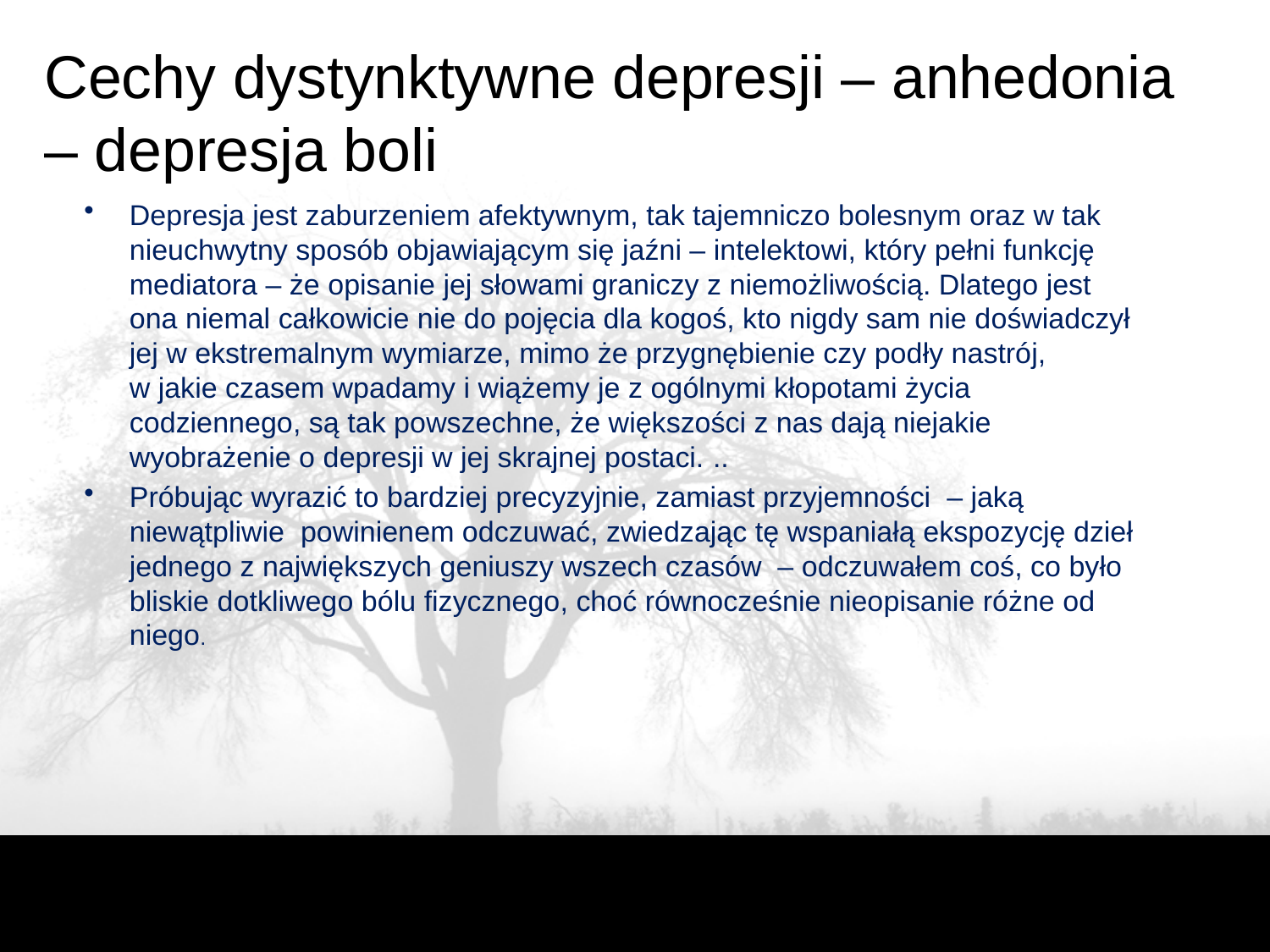

# Cechy dystynktywne depresji – anhedonia – depresja boli
Depresja jest zaburzeniem afektywnym, tak tajemniczo bolesnym oraz w tak nieuchwytny sposób objawiającym się jaźni – intelektowi, który pełni funkcję mediatora – że opisanie jej słowami graniczy z niemożliwością. Dlatego jest ona niemal całkowicie nie do pojęcia dla kogoś, kto nigdy sam nie doświadczył jej w ekstremalnym wymiarze, mimo że przygnębienie czy podły nastrój, w jakie czasem wpadamy i wiążemy je z ogólnymi kłopotami życia codziennego, są tak powszechne, że większości z nas dają niejakie wyobrażenie o depresji w jej skrajnej postaci. ..
Próbując wyrazić to bardziej precyzyjnie, zamiast przyjemności  – jaką niewątpliwie  powinienem odczuwać, zwiedzając tę wspaniałą ekspozycję dzieł jednego z największych geniuszy wszech czasów  – odczuwałem coś, co było bliskie dotkliwego bólu fizycznego, choć równocześnie nieopisanie różne od niego.